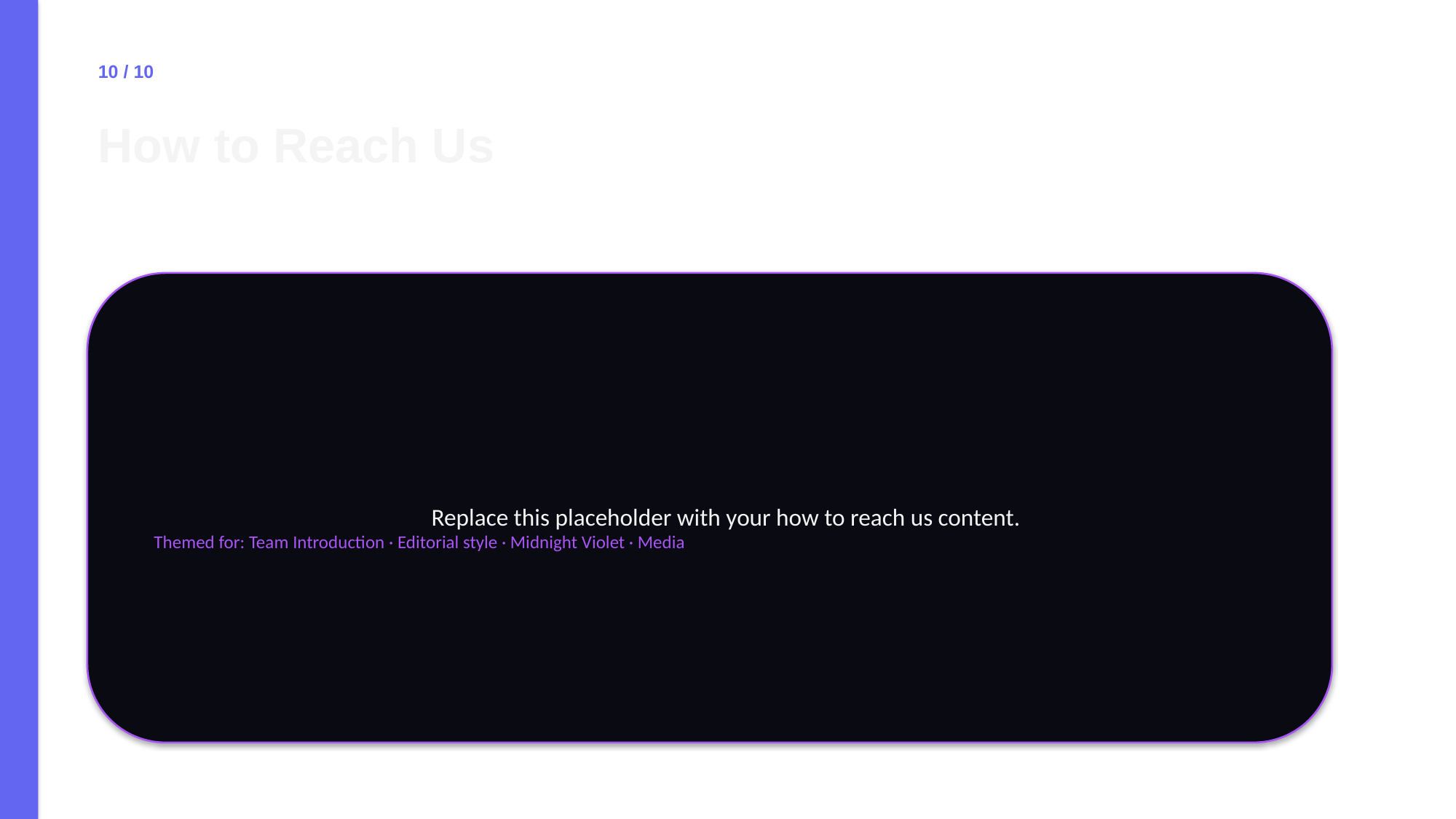

10 / 10
How to Reach Us
Replace this placeholder with your how to reach us content.
Themed for: Team Introduction · Editorial style · Midnight Violet · Media